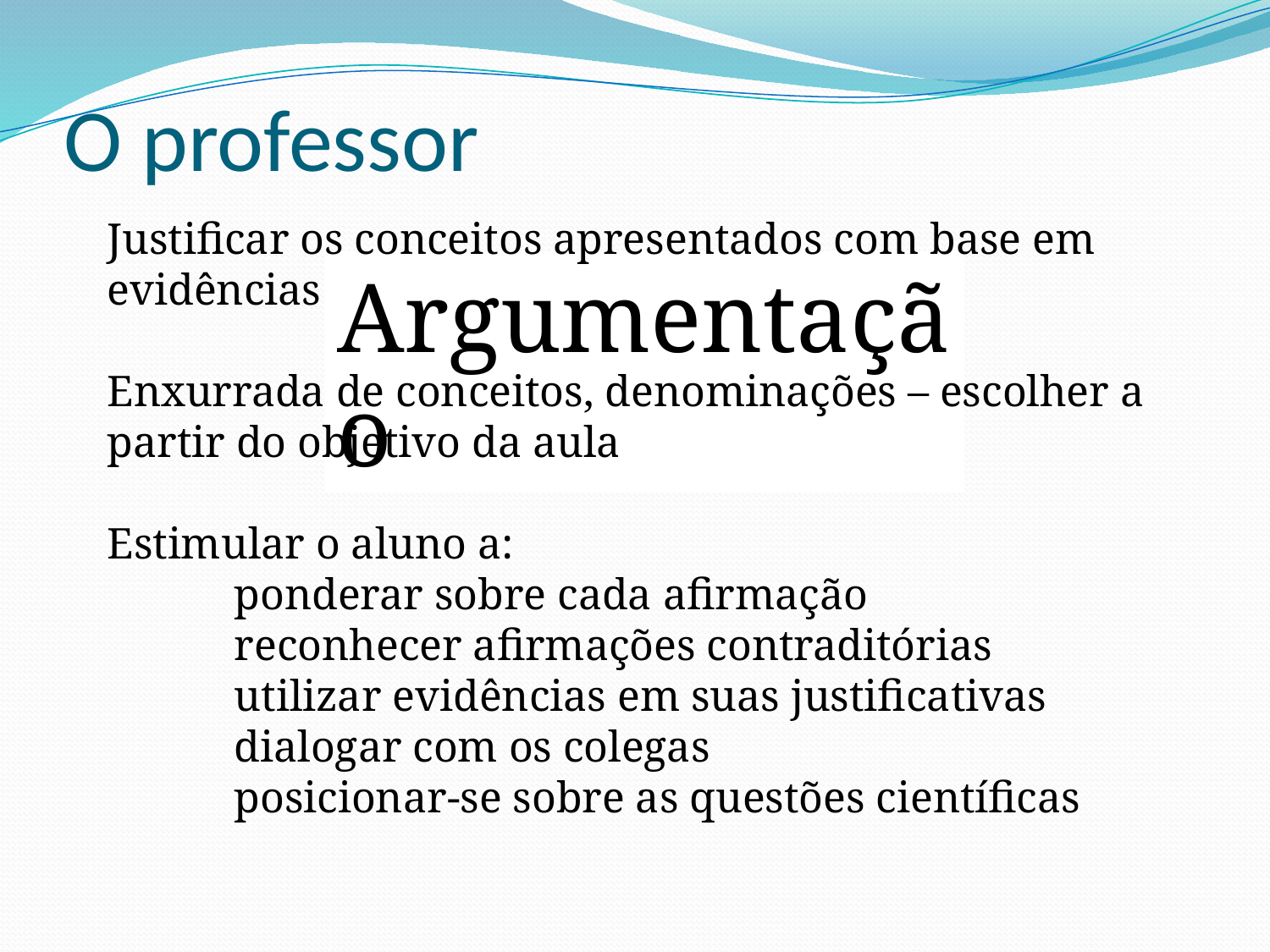

# O professor
Justificar os conceitos apresentados com base em evidências

Enxurrada de conceitos, denominações – escolher a partir do objetivo da aula

Estimular o aluno a:
	ponderar sobre cada afirmação
	reconhecer afirmações contraditórias
	utilizar evidências em suas justificativas
	dialogar com os colegas
	posicionar-se sobre as questões científicas
Argumentação